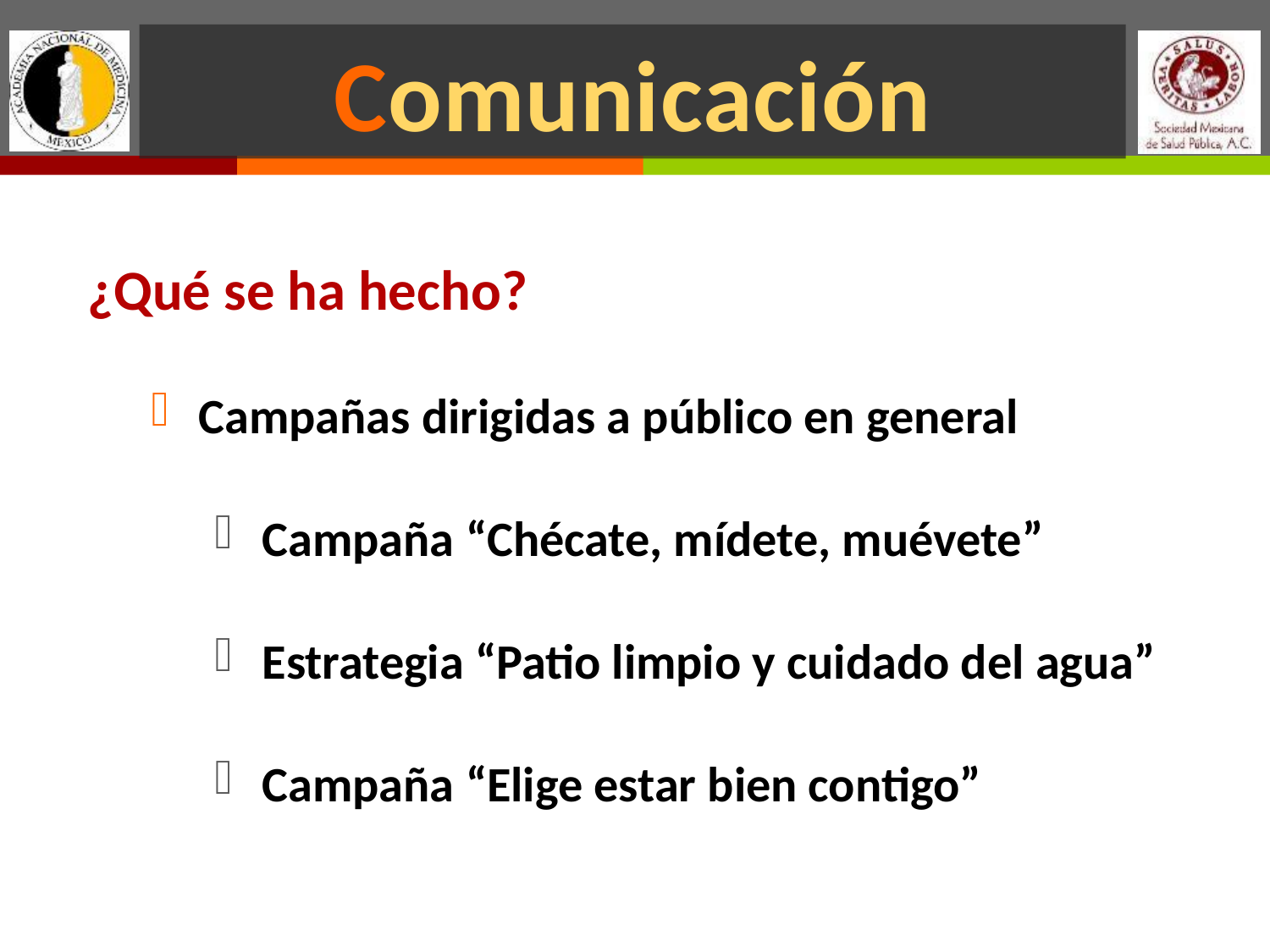

# Comunicación
¿Qué se ha hecho?
Campañas dirigidas a público en general
Campaña “Chécate, mídete, muévete”
Estrategia “Patio limpio y cuidado del agua”
Campaña “Elige estar bien contigo”